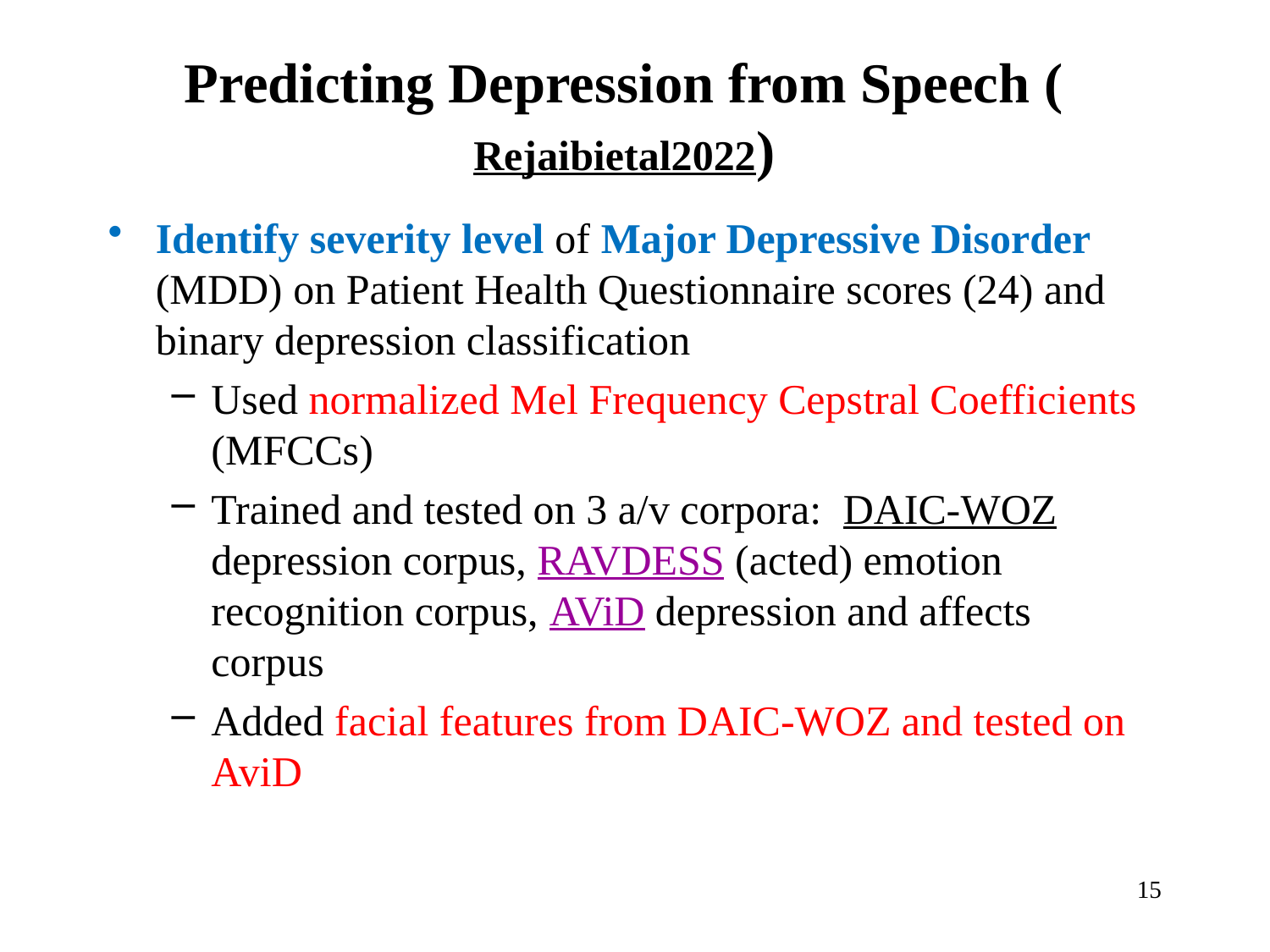

# Predicting Depression from Speech (Rejaibietal2022)
Identify severity level of Major Depressive Disorder (MDD) on Patient Health Questionnaire scores (24) and binary depression classification
Used normalized Mel Frequency Cepstral Coefficients (MFCCs)
Trained and tested on 3 a/v corpora:  DAIC-WOZ depression corpus, RAVDESS (acted) emotion recognition corpus, AViD depression and affects  corpus
Added facial features from DAIC-WOZ and tested on AviD
15